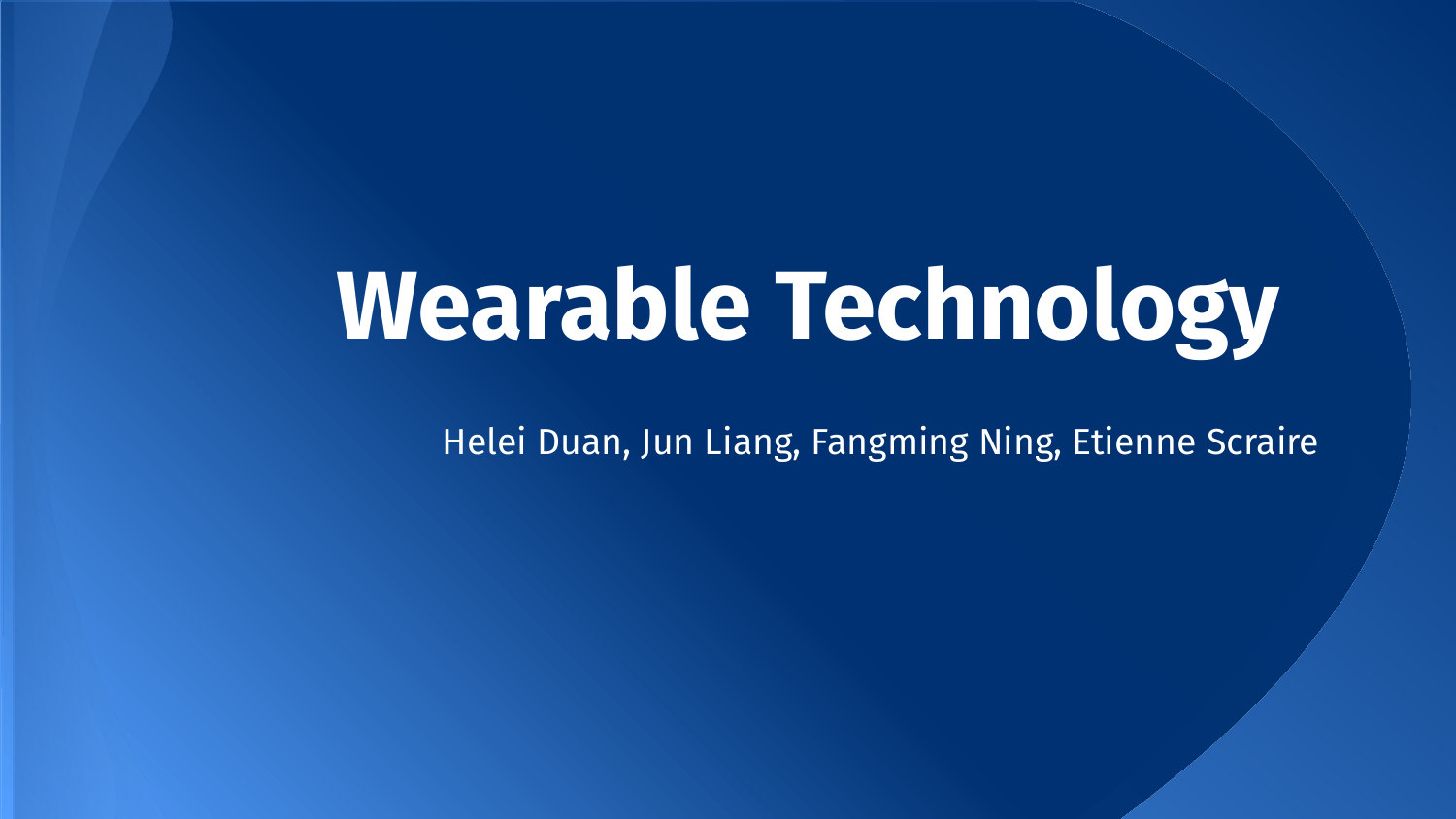

# Wearable Technology
Helei Duan, Jun Liang, Fangming Ning, Etienne Scraire